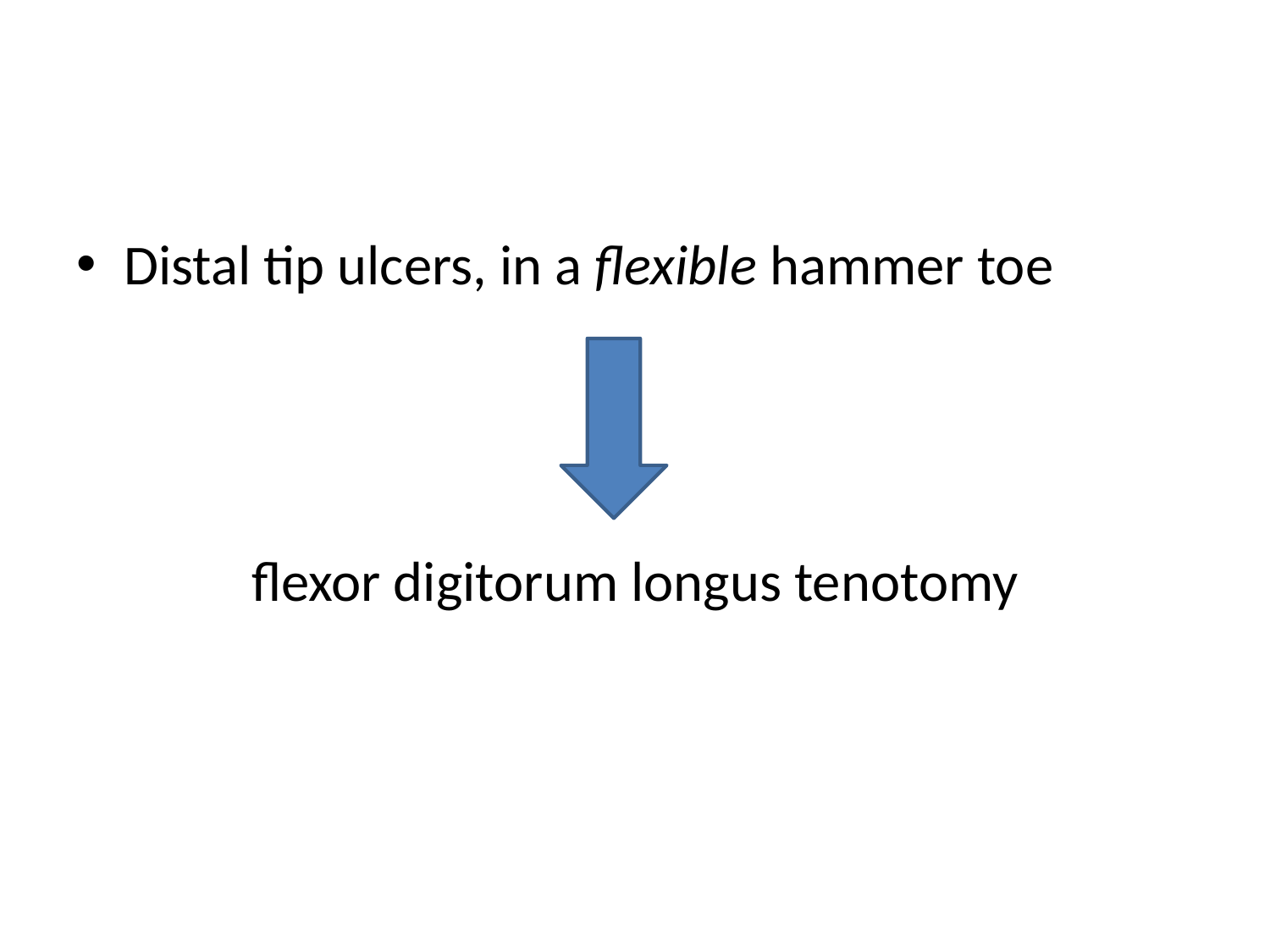

#
Distal tip ulcers, in a flexible hammer toe

flexor digitorum longus tenotomy